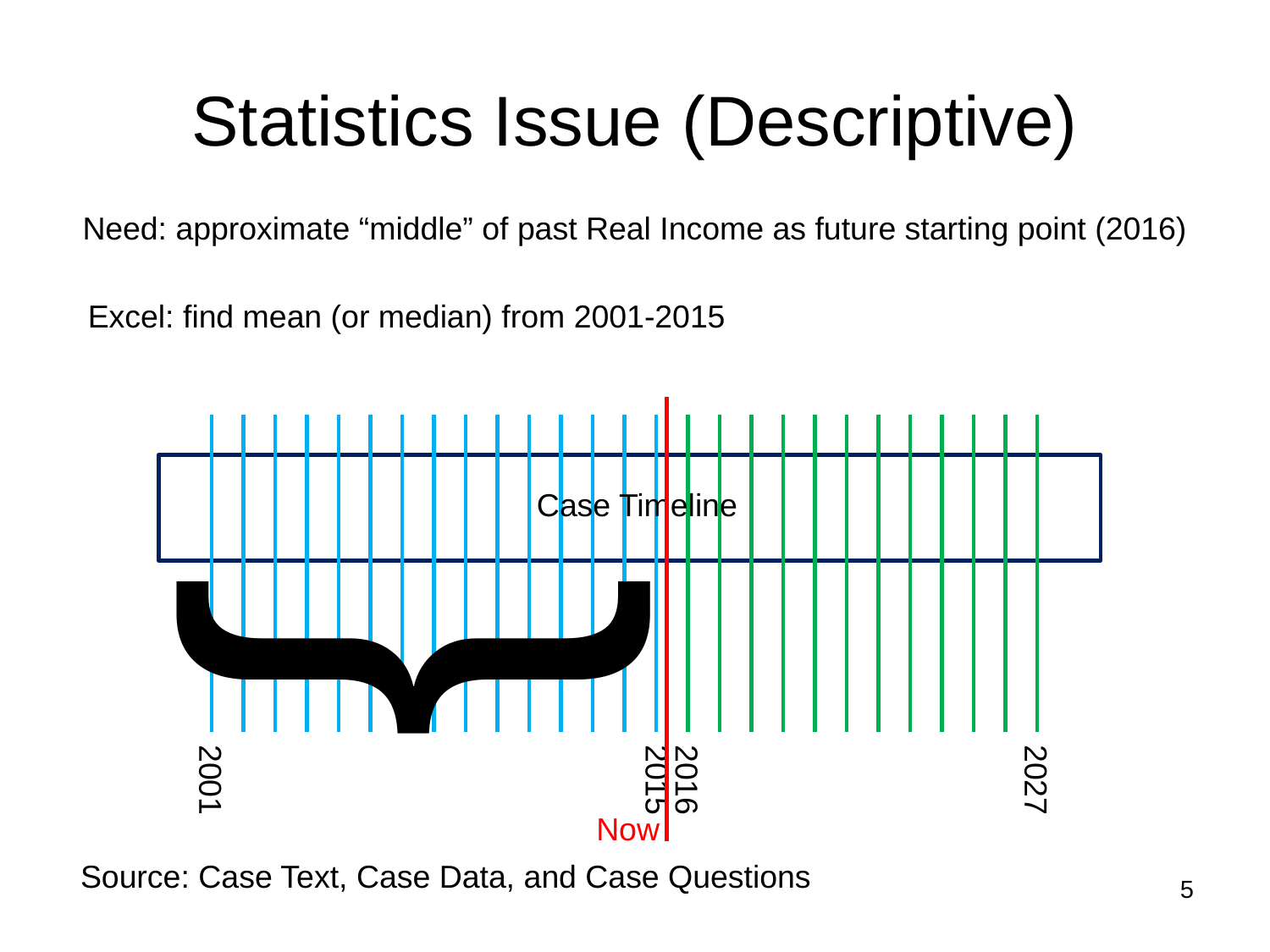

# Statistics Issue (Descriptive)
Need: approximate “middle” of past Real Income as future starting point (2016)
}
Excel: find mean (or median) from 2001-2015

Case Timeline
2001
2015
2016
2027
Now
Source: Case Text, Case Data, and Case Questions
5